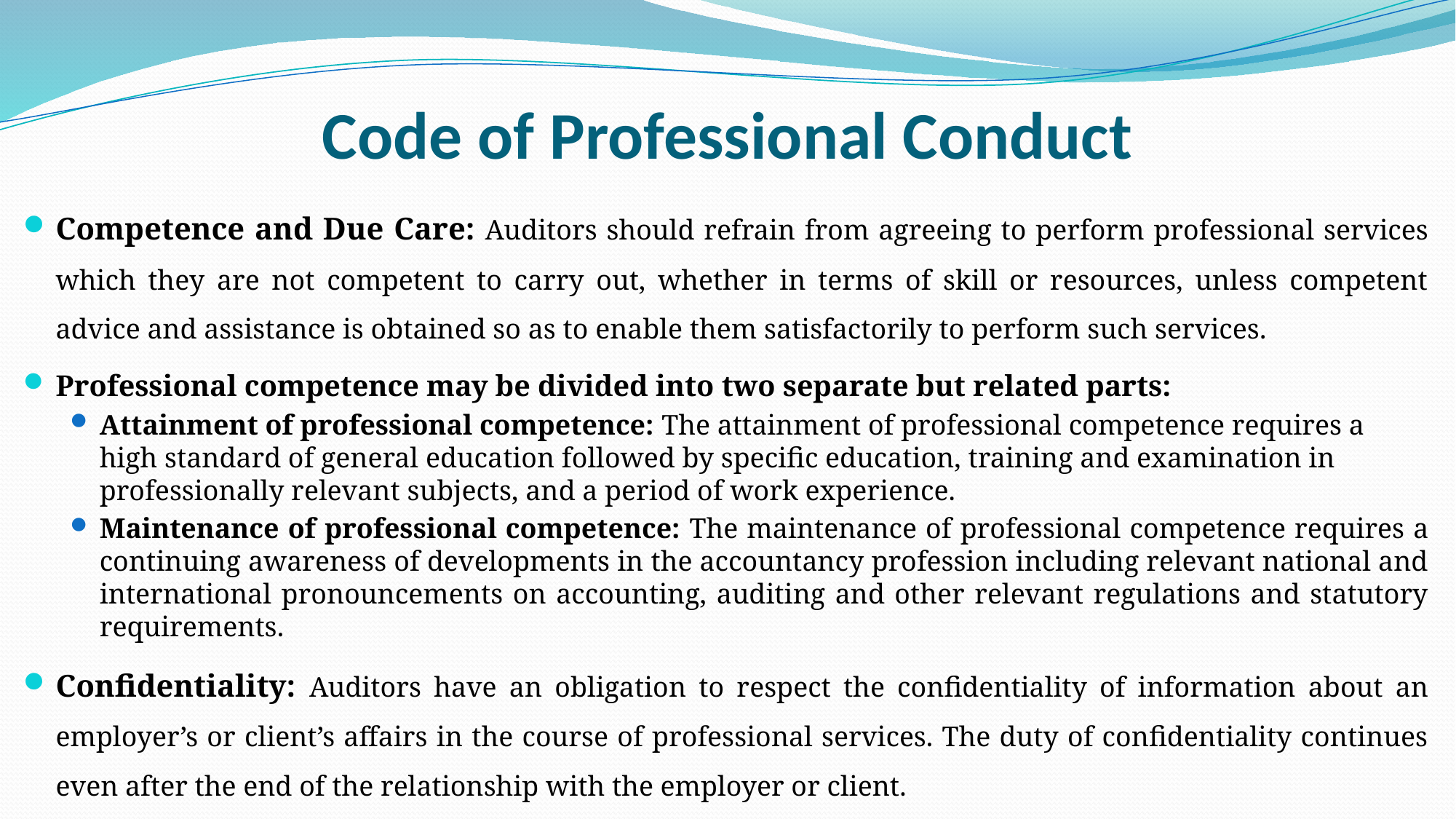

# Code of Professional Conduct
Competence and Due Care: Auditors should refrain from agreeing to perform professional services which they are not competent to carry out, whether in terms of skill or resources, unless competent advice and assistance is obtained so as to enable them satisfactorily to perform such services.
Professional competence may be divided into two separate but related parts:
Attainment of professional competence: The attainment of professional competence requires a high standard of general education followed by specific education, training and examination in professionally relevant subjects, and a period of work experience.
Maintenance of professional competence: The maintenance of professional competence requires a continuing awareness of developments in the accountancy profession including relevant national and international pronouncements on accounting, auditing and other relevant regulations and statutory requirements.
Confidentiality: Auditors have an obligation to respect the confidentiality of information about an employer’s or client’s affairs in the course of professional services. The duty of confidentiality continues even after the end of the relationship with the employer or client.